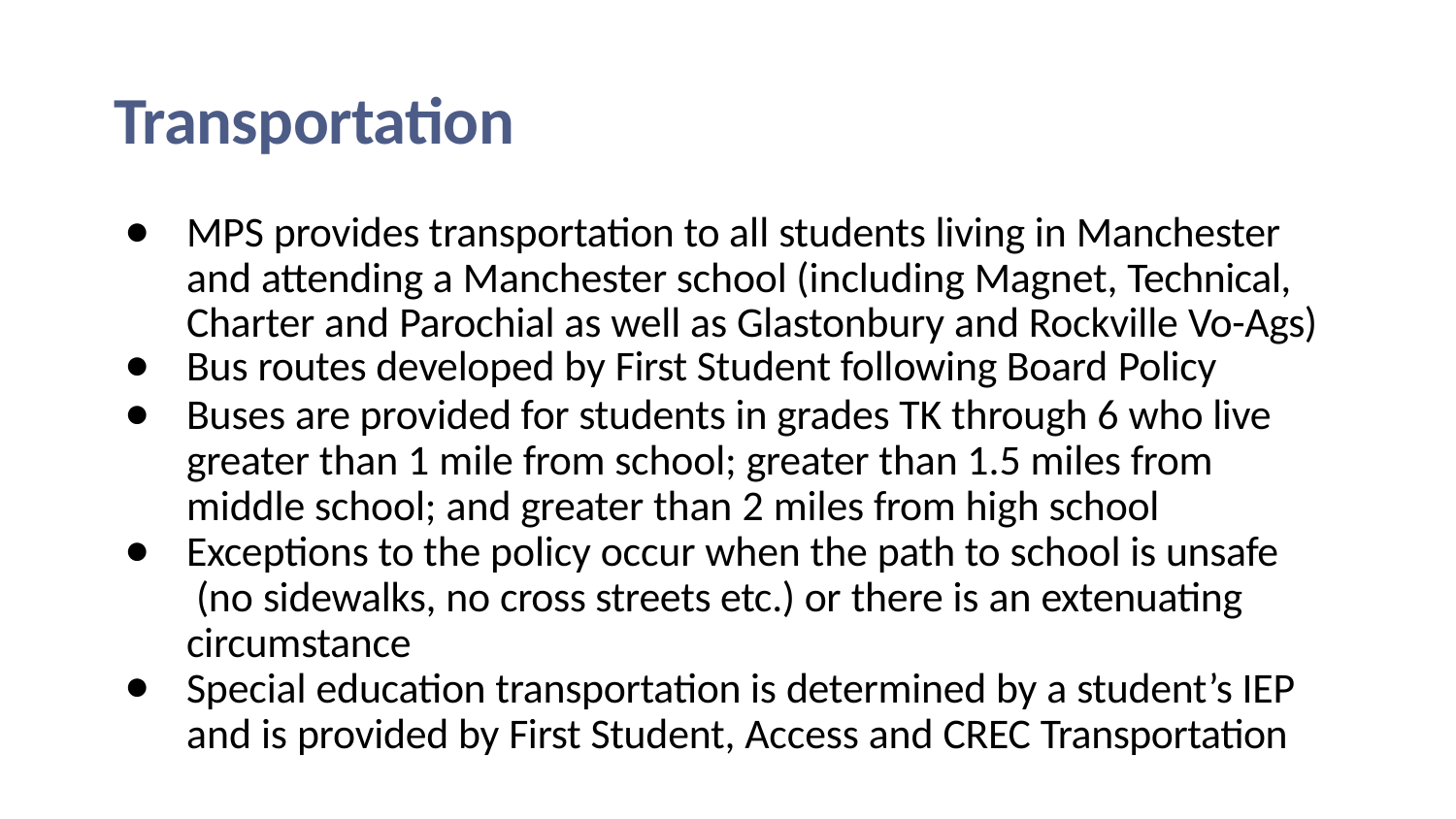

# Transportation
MPS provides transportation to all students living in Manchester  and attending a Manchester school (including Magnet, Technical,  Charter and Parochial as well as Glastonbury and Rockville Vo-Ags)
Bus routes developed by First Student following Board Policy
Buses are provided for students in grades TK through 6 who live  greater than 1 mile from school; greater than 1.5 miles from  middle school; and greater than 2 miles from high school
Exceptions to the policy occur when the path to school is unsafe  (no sidewalks, no cross streets etc.) or there is an extenuating  circumstance
Special education transportation is determined by a student’s IEP  and is provided by First Student, Access and CREC Transportation